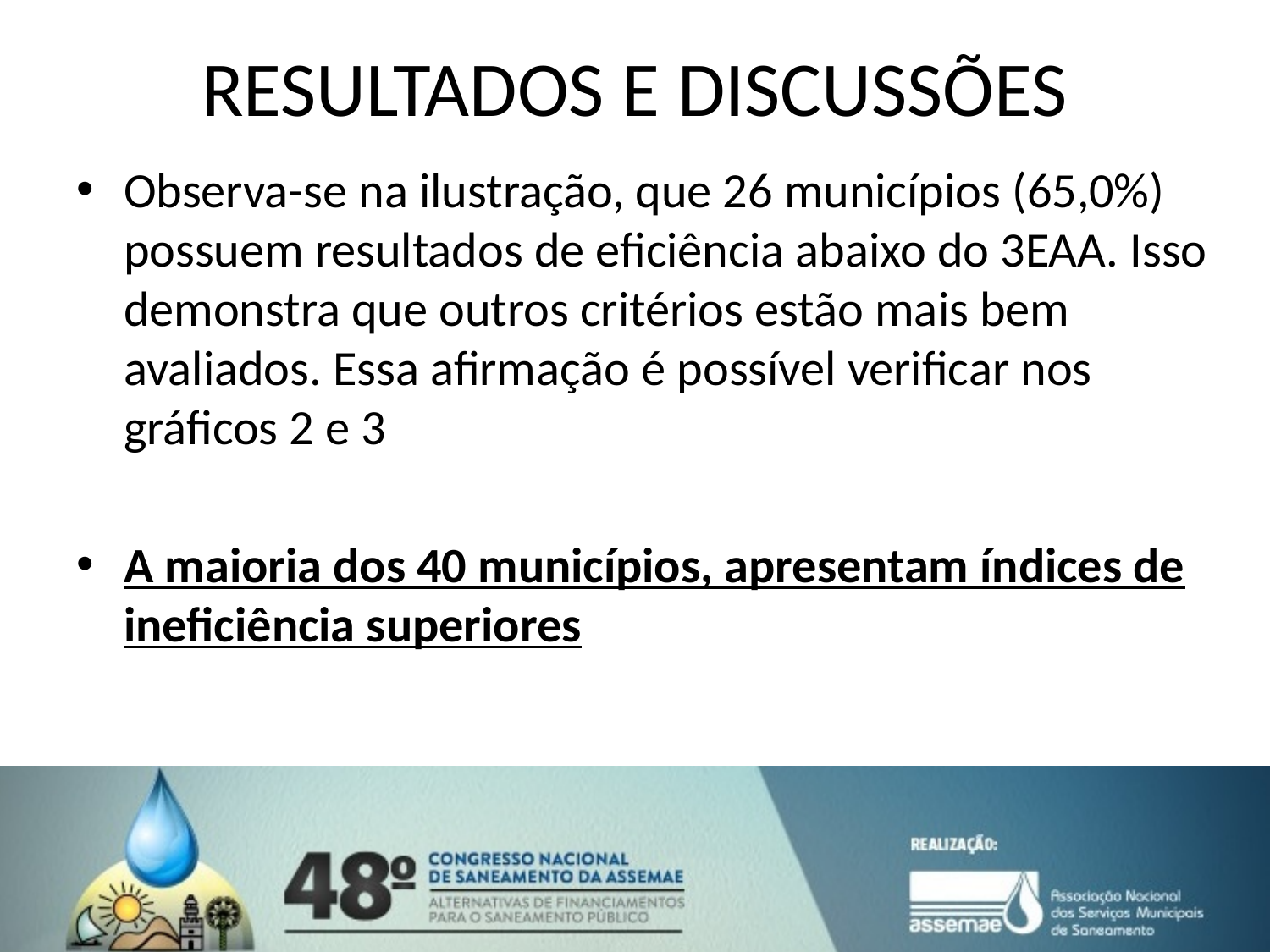

# RESULTADOS E DISCUSSÕES
Observa-se na ilustração, que 26 municípios (65,0%) possuem resultados de eficiência abaixo do 3EAA. Isso demonstra que outros critérios estão mais bem avaliados. Essa afirmação é possível verificar nos gráficos 2 e 3

A maioria dos 40 municípios, apresentam índices de ineficiência superiores